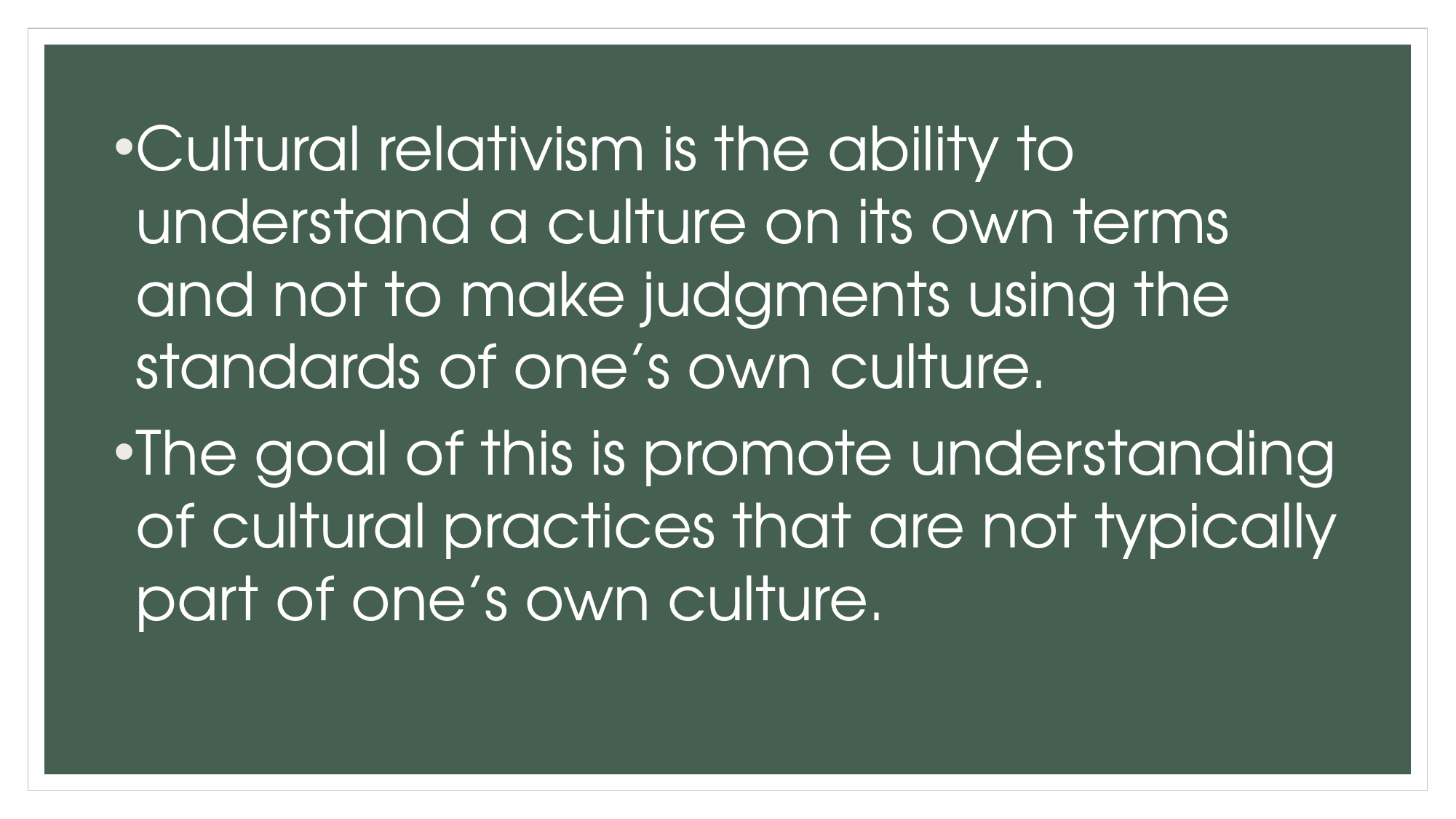

Cultural relativism is the ability to understand a culture on its own terms and not to make judgments using the standards of one’s own culture.
The goal of this is promote understanding of cultural practices that are not typically part of one’s own culture.